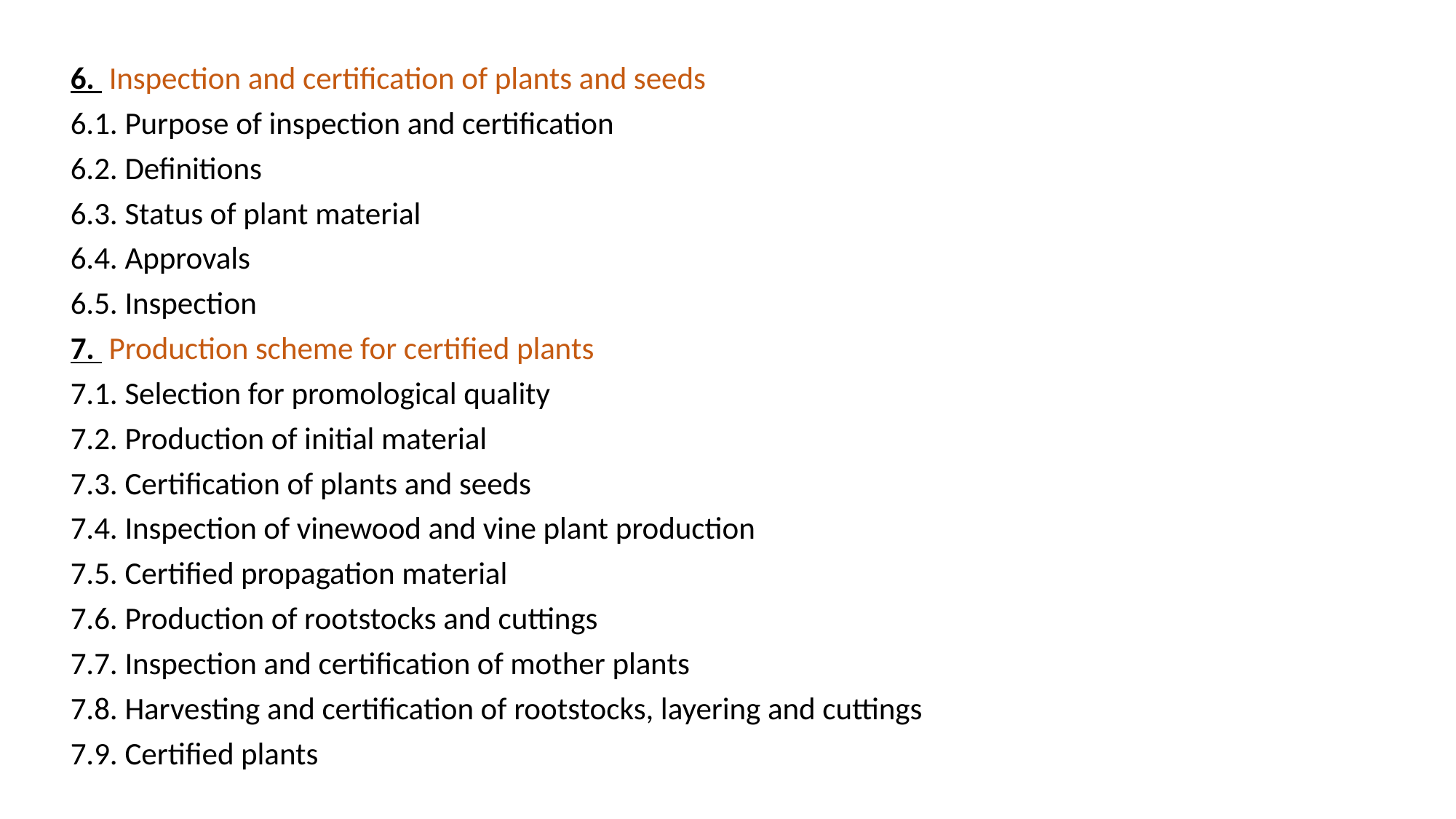

6.  Inspection and certification of plants and seeds
6.1. Purpose of inspection and certification
6.2. Definitions
6.3. Status of plant material
6.4. Approvals
6.5. Inspection
7.  Production scheme for certified plants
7.1. Selection for promological quality
7.2. Production of initial material
7.3. Certification of plants and seeds
7.4. Inspection of vinewood and vine plant production
7.5. Certified propagation material
7.6. Production of rootstocks and cuttings
7.7. Inspection and certification of mother plants
7.8. Harvesting and certification of rootstocks, layering and cuttings
7.9. Certified plants